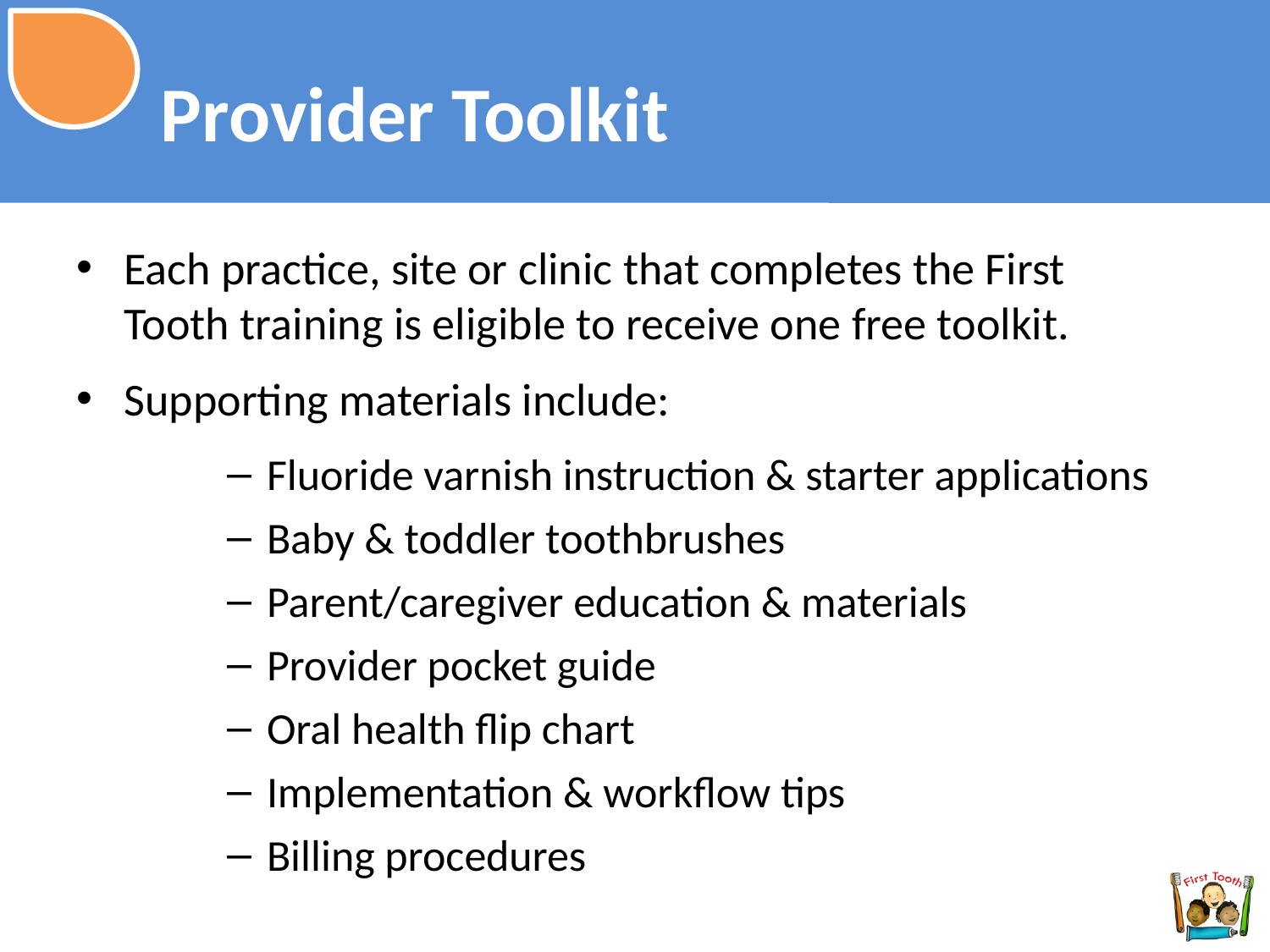

# Provider Toolkit
Each practice, site or clinic that completes the First Tooth training is eligible to receive one free toolkit.
Supporting materials include:
Fluoride varnish instruction & starter applications
Baby & toddler toothbrushes
Parent/caregiver education & materials
Provider pocket guide
Oral health flip chart
Implementation & workflow tips
Billing procedures